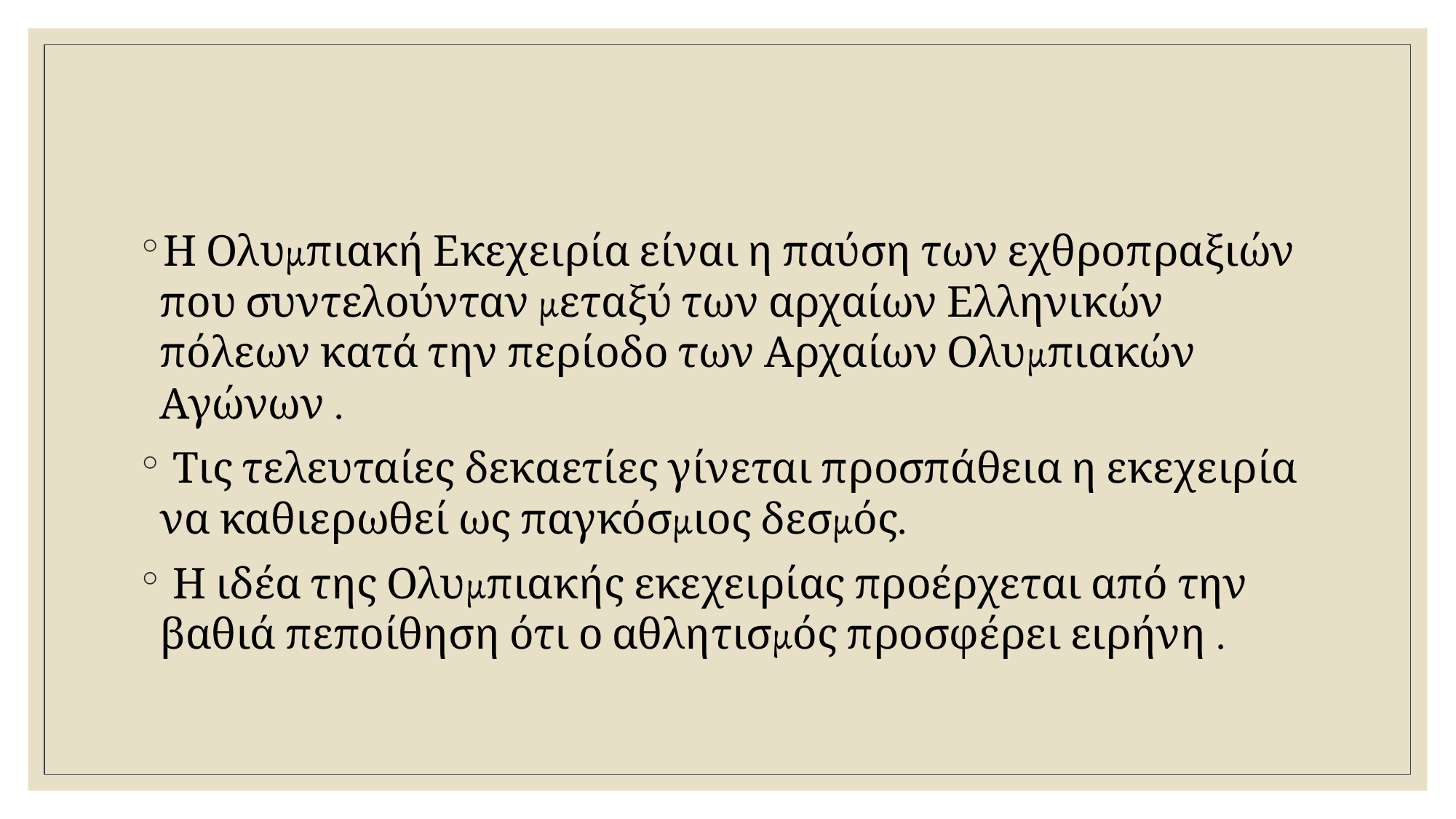

#
Η Ολυμπιακή Εκεχειρία είναι η παύση των εχθροπραξιών που συντελούνταν μεταξύ των αρχαίων Ελληνικών πόλεων κατά την περίοδο των Αρχαίων Ολυμπιακών Αγώνων .
 Τις τελευταίες δεκαετίες γίνεται προσπάθεια η εκεχειρία να καθιερωθεί ως παγκόσμιος δεσμός.
 Η ιδέα της Ολυμπιακής εκεχειρίας προέρχεται από την βαθιά πεποίθηση ότι ο αθλητισμός προσφέρει ειρήνη .